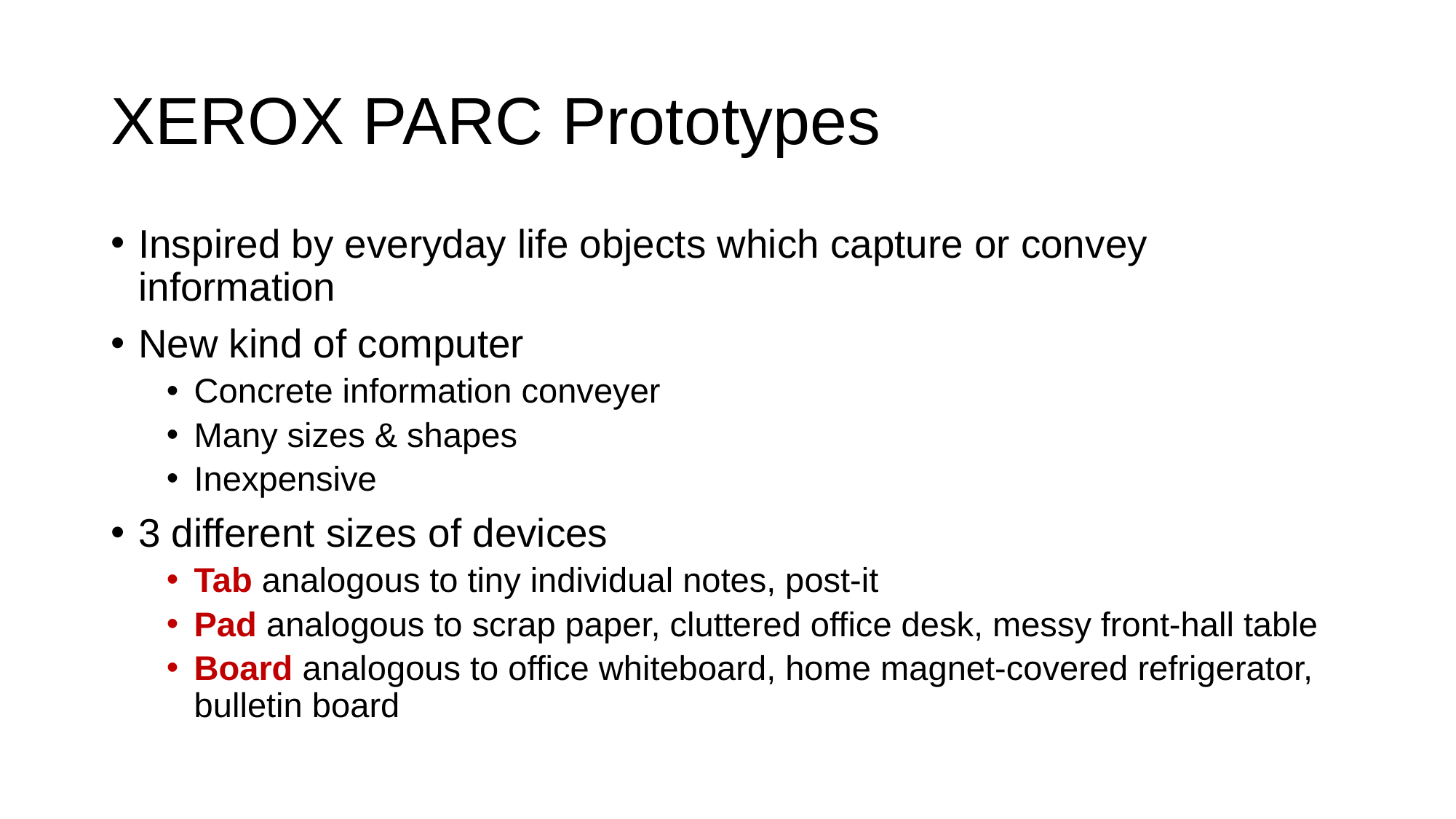

# XEROX PARC Prototypes
Inspired by everyday life objects which capture or convey  information
New kind of computer
Concrete information conveyer
Many sizes & shapes
Inexpensive
3 different sizes of devices
Tab analogous to tiny individual notes, post-it
Pad analogous to scrap paper, cluttered office desk, messy front-hall table
Board analogous to office whiteboard, home magnet-covered refrigerator, bulletin board